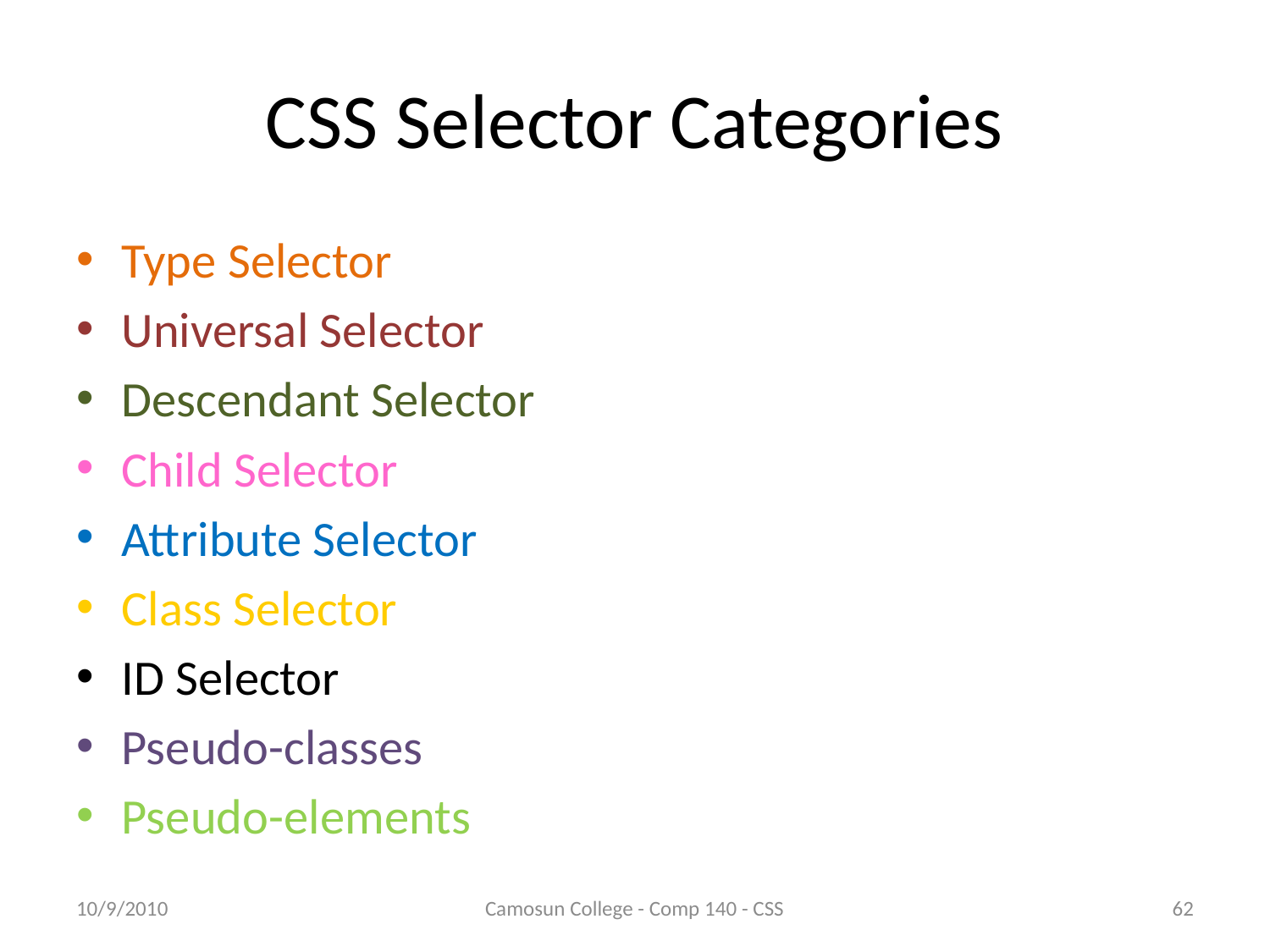

# CSS Selector Categories
Type Selector
Universal Selector
Descendant Selector
Child Selector
Attribute Selector
Class Selector
ID Selector
Pseudo-classes
Pseudo-elements
10/9/2010
Camosun College - Comp 140 - CSS
62